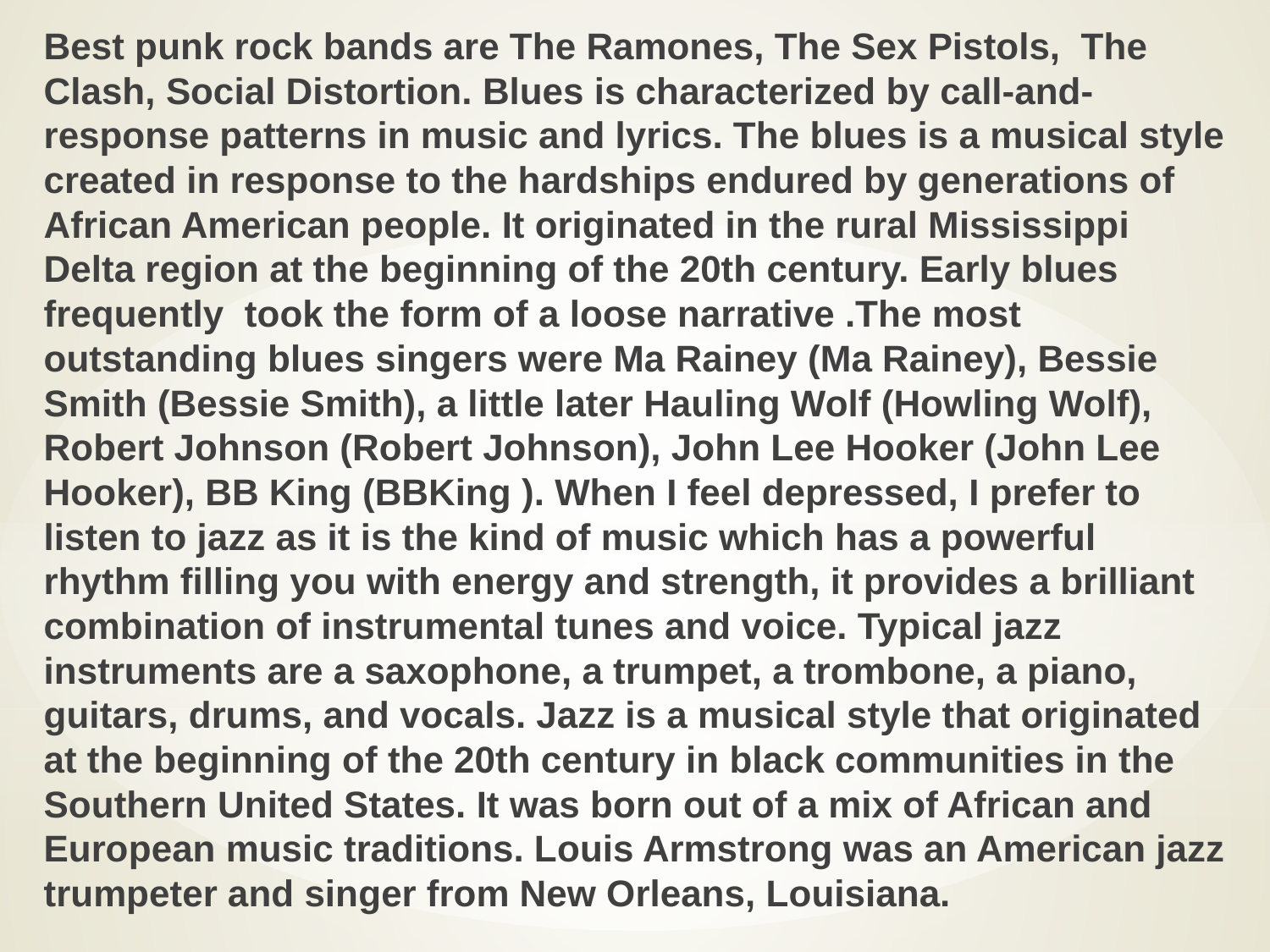

Best punk rock bands are The Ramones, The Sex Pistols,  The Clash, Social Distortion. Blues is characterized by call-and-response patterns in music and lyrics. The blues is a musical style created in response to the hardships endured by generations of African American people. It originated in the rural Mississippi Delta region at the beginning of the 20th century. Early blues frequently  took the form of a loose narrative .The most outstanding blues singers were Ma Rainey (Ma Rainey), Bessie Smith (Bessie Smith), a little later Hauling Wolf (Howling Wolf), Robert Johnson (Robert Johnson), John Lee Hooker (John Lee Hooker), BB King (BBKing ). When I feel depressed, I prefer to listen to jazz as it is the kind of music which has a powerful rhythm filling you with energy and strength, it provides a brilliant combination of instrumental tunes and voice. Typical jazz instruments are a saxophone, a trumpet, a trombone, a piano, guitars, drums, and vocals. Jazz is a musical style that originated at the beginning of the 20th century in black communities in the Southern United States. It was born out of a mix of African and European music traditions. Louis Armstrong was an American jazz trumpeter and singer from New Orleans, Louisiana.